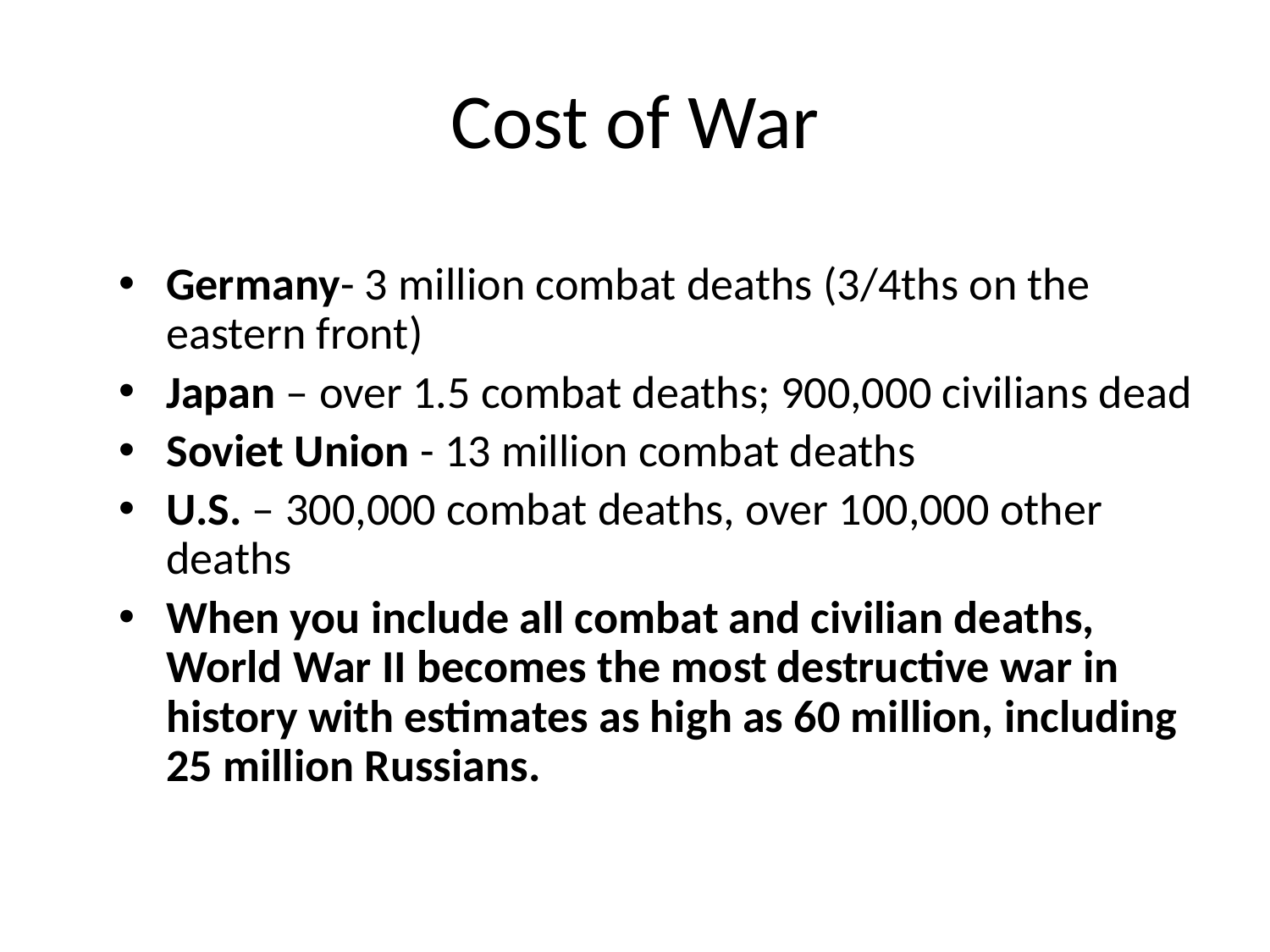

# Cost of War
Germany- 3 million combat deaths (3/4ths on the eastern front)
Japan – over 1.5 combat deaths; 900,000 civilians dead
Soviet Union - 13 million combat deaths
U.S. – 300,000 combat deaths, over 100,000 other deaths
When you include all combat and civilian deaths, World War II becomes the most destructive war in history with estimates as high as 60 million, including 25 million Russians.